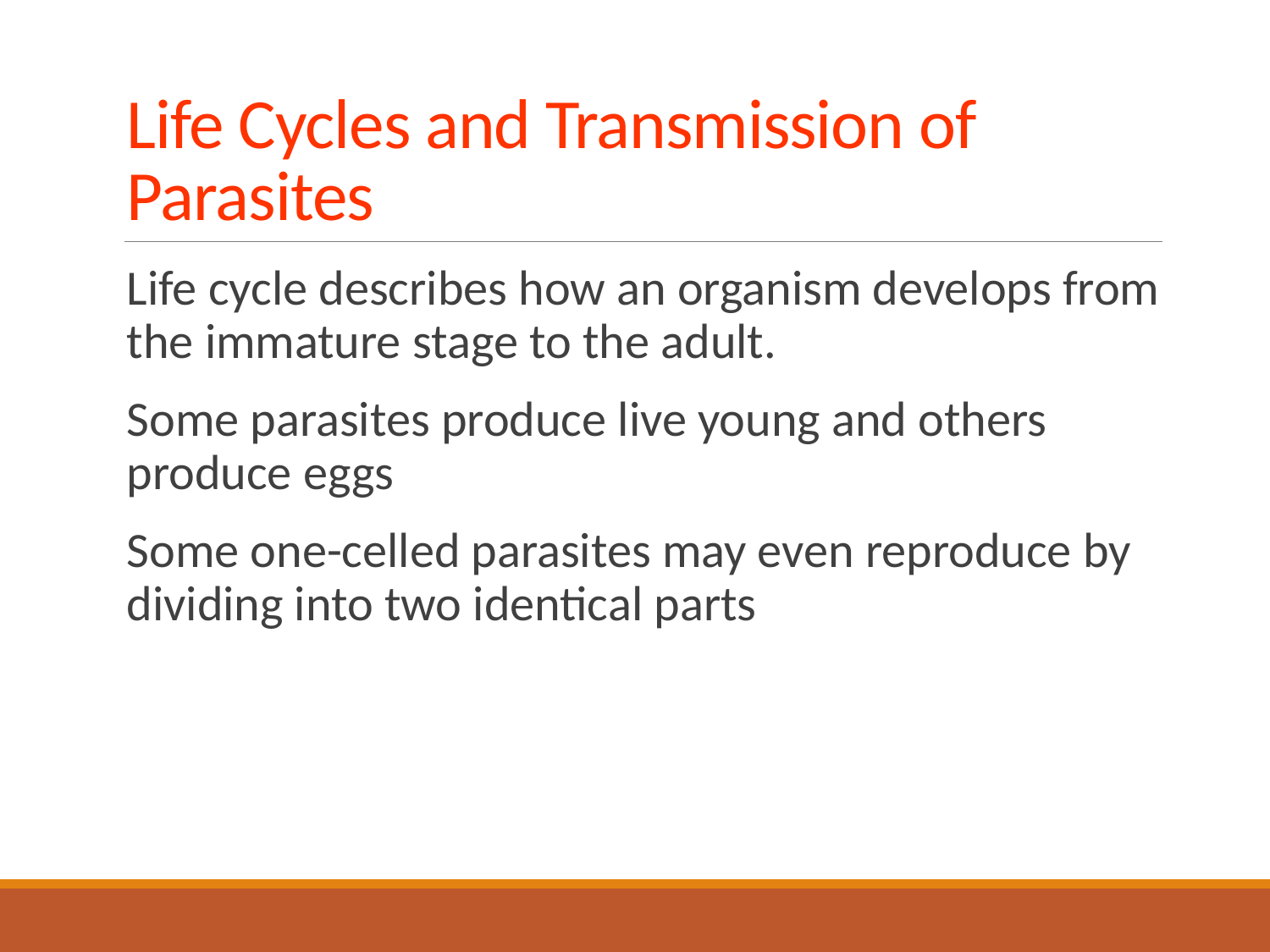

# Life Cycles and Transmission of Parasites
Life cycle describes how an organism develops from the immature stage to the adult.
Some parasites produce live young and others produce eggs
Some one-celled parasites may even reproduce by dividing into two identical parts